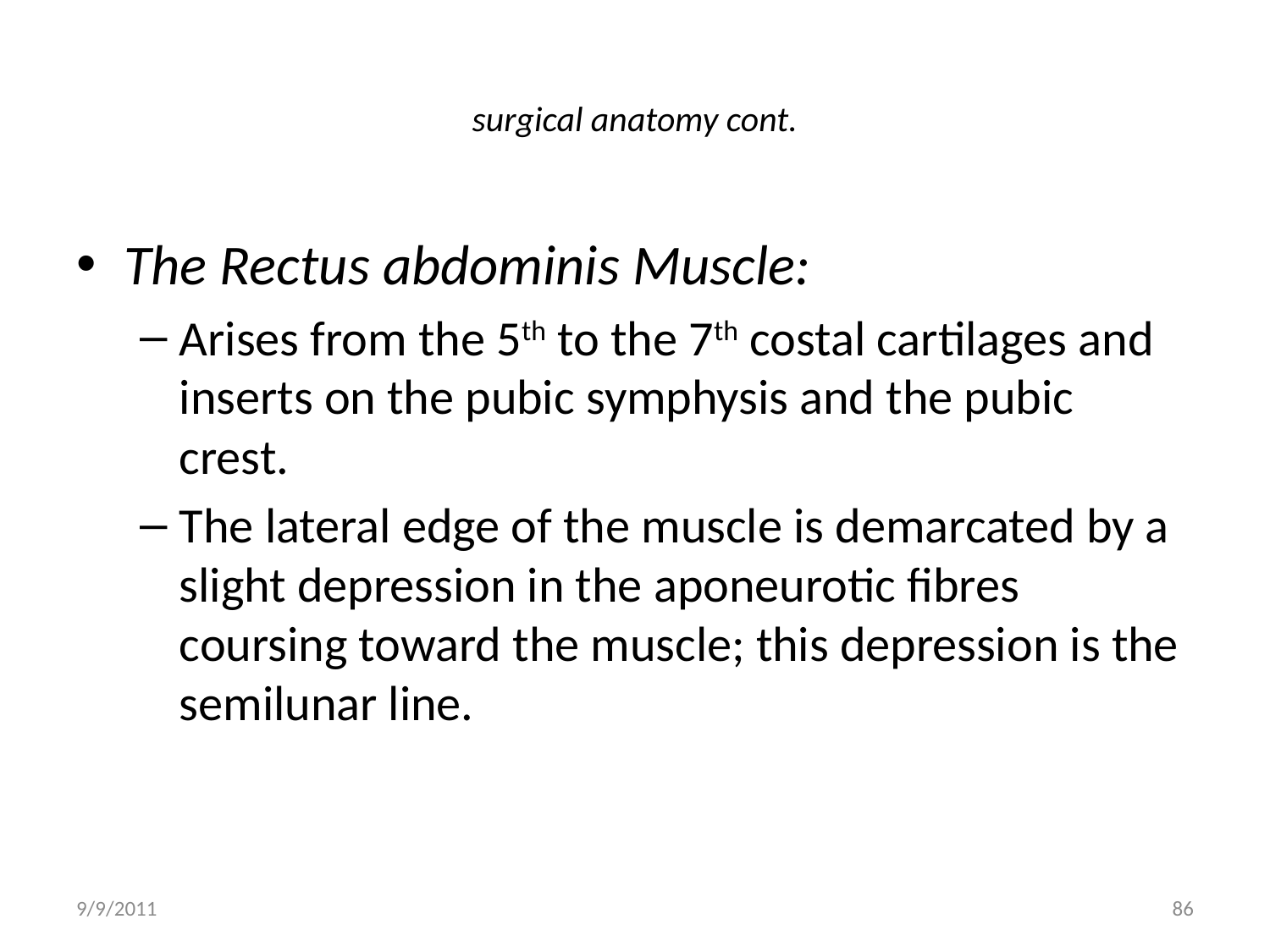

# surgical anatomy cont.
The Rectus abdominis Muscle:
Arises from the 5th to the 7th costal cartilages and inserts on the pubic symphysis and the pubic crest.
The lateral edge of the muscle is demarcated by a slight depression in the aponeurotic fibres coursing toward the muscle; this depression is the semilunar line.
9/9/2011
86